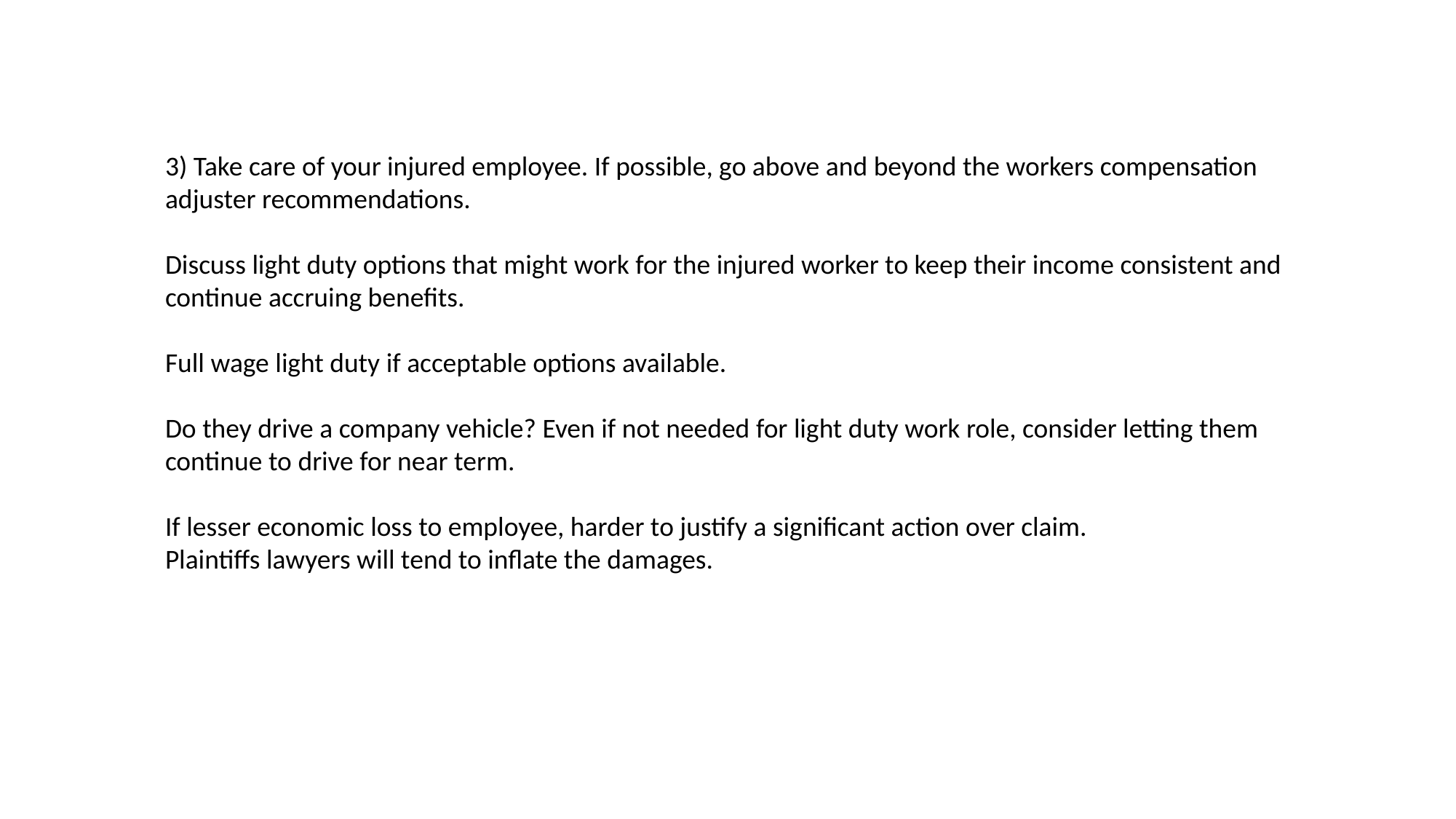

3) Take care of your injured employee. If possible, go above and beyond the workers compensation
adjuster recommendations.

Discuss light duty options that might work for the injured worker to keep their income consistent and
continue accruing benefits.

Full wage light duty if acceptable options available.

Do they drive a company vehicle? Even if not needed for light duty work role, consider letting them
continue to drive for near term.

If lesser economic loss to employee, harder to justify a significant action over claim.
Plaintiffs lawyers will tend to inflate the damages.